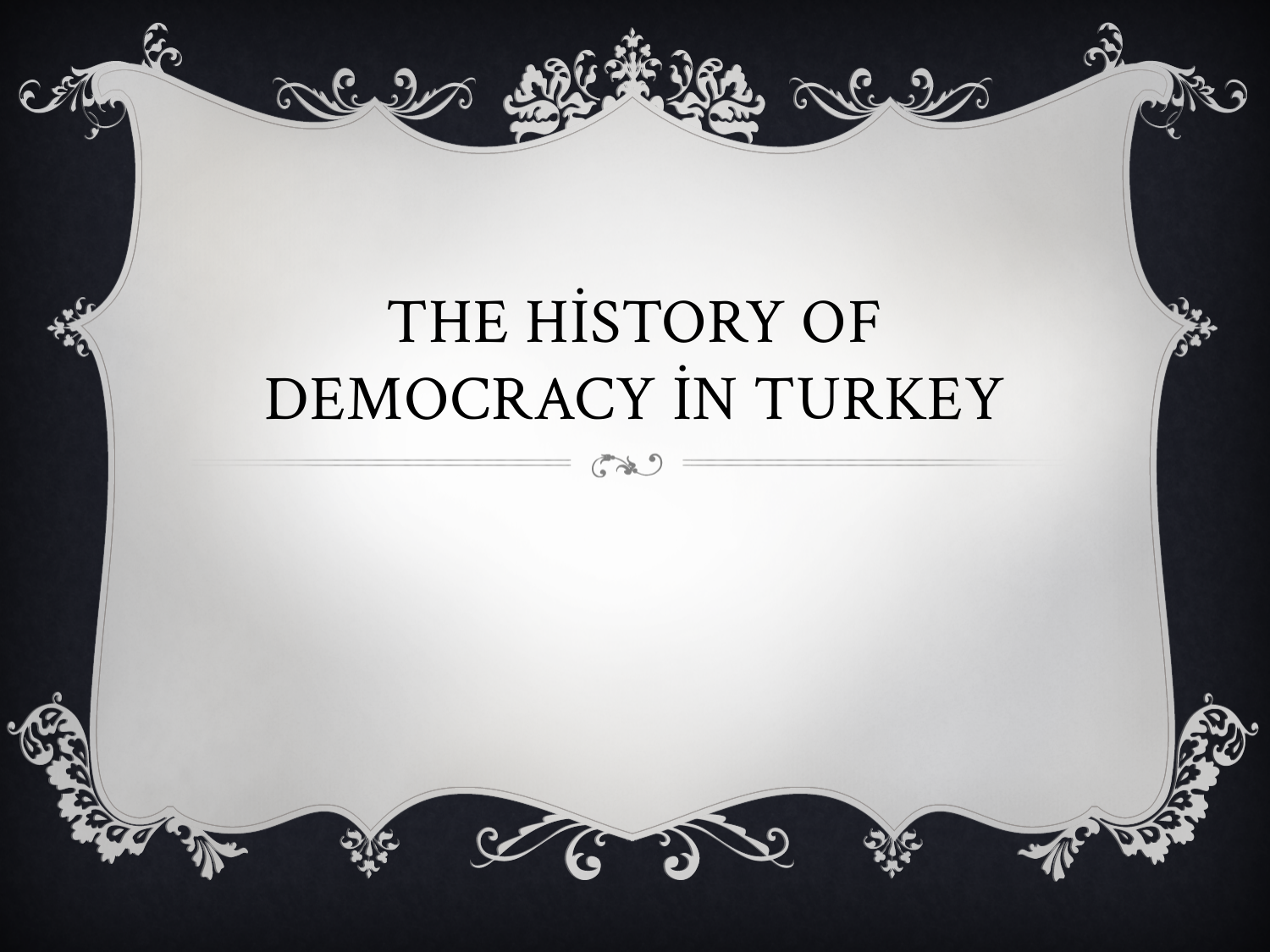

# The history of democracy in turkey